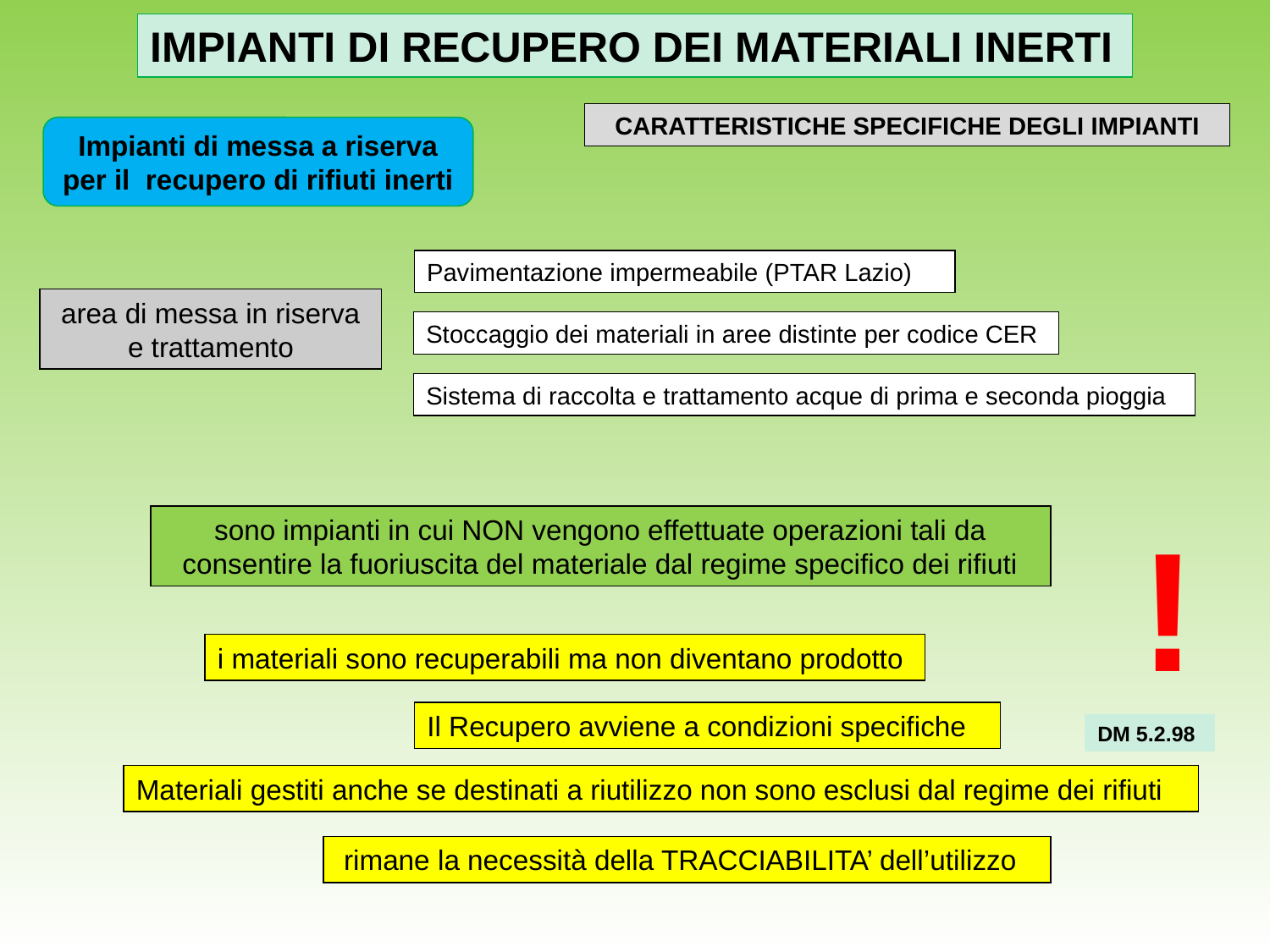

IMPIANTI DI RECUPERO DEI MATERIALI INERTI
CARATTERISTICHE SPECIFICHE DEGLI IMPIANTI
Impianti di messa a riserva per il  recupero di rifiuti inerti
Pavimentazione impermeabile (PTAR Lazio)
area di messa in riserva e trattamento
Stoccaggio dei materiali in aree distinte per codice CER
Sistema di raccolta e trattamento acque di prima e seconda pioggia
!
sono impianti in cui NON vengono effettuate operazioni tali da consentire la fuoriuscita del materiale dal regime specifico dei rifiuti
i materiali sono recuperabili ma non diventano prodotto
Il Recupero avviene a condizioni specifiche
DM 5.2.98
Materiali gestiti anche se destinati a riutilizzo non sono esclusi dal regime dei rifiuti
 rimane la necessità della TRACCIABILITA’ dell’utilizzo